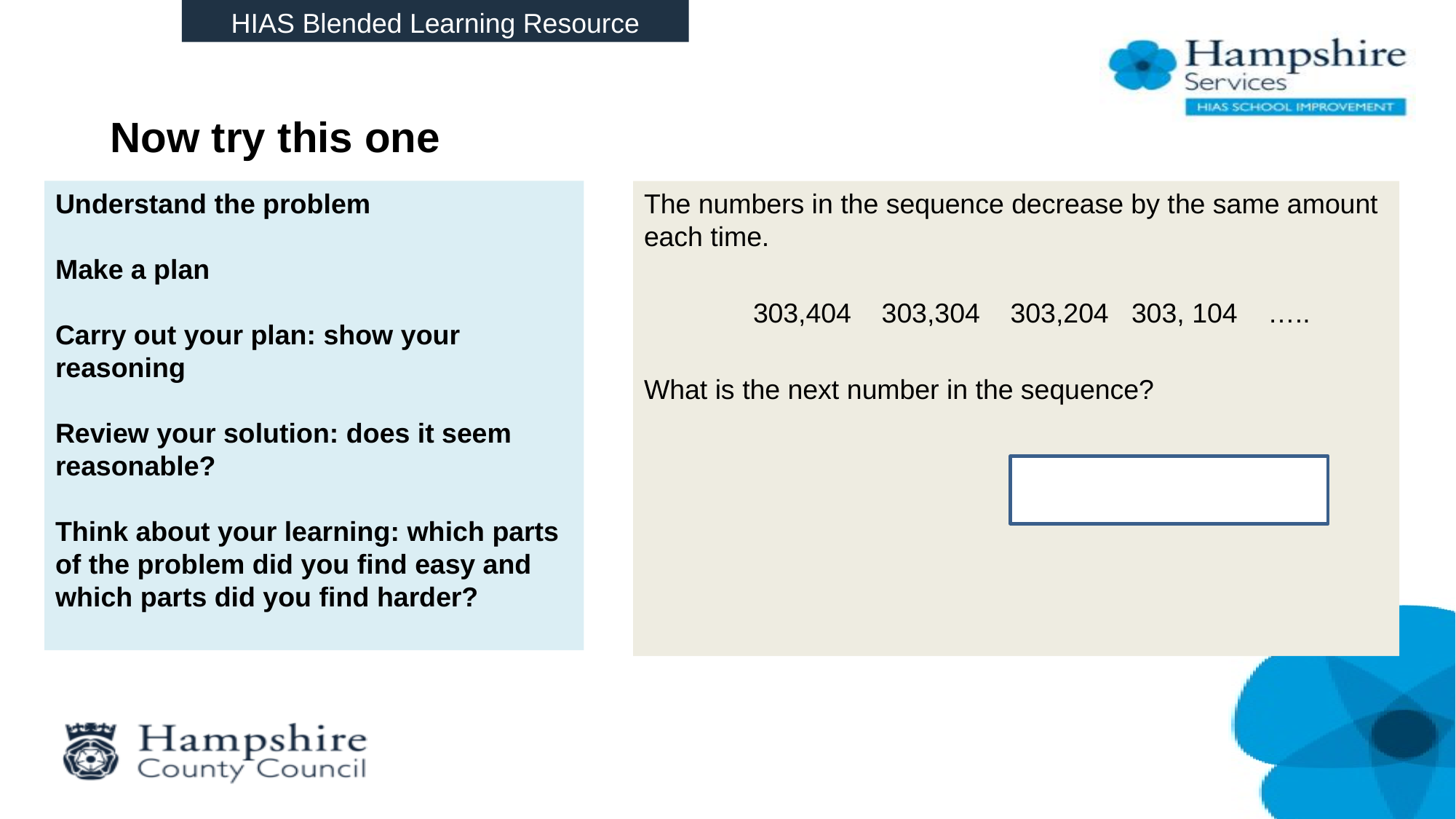

HIAS Blended Learning Resource
# Now try this one
Understand the problem

Make a plan

Carry out your plan: show your reasoning

Review your solution: does it seem reasonable?

Think about your learning: which parts of the problem did you find easy and which parts did you find harder?

The numbers in the sequence decrease by the same amount each time.

	303,404    303,304    303,204   303, 104    …..

What is the next number in the sequence?